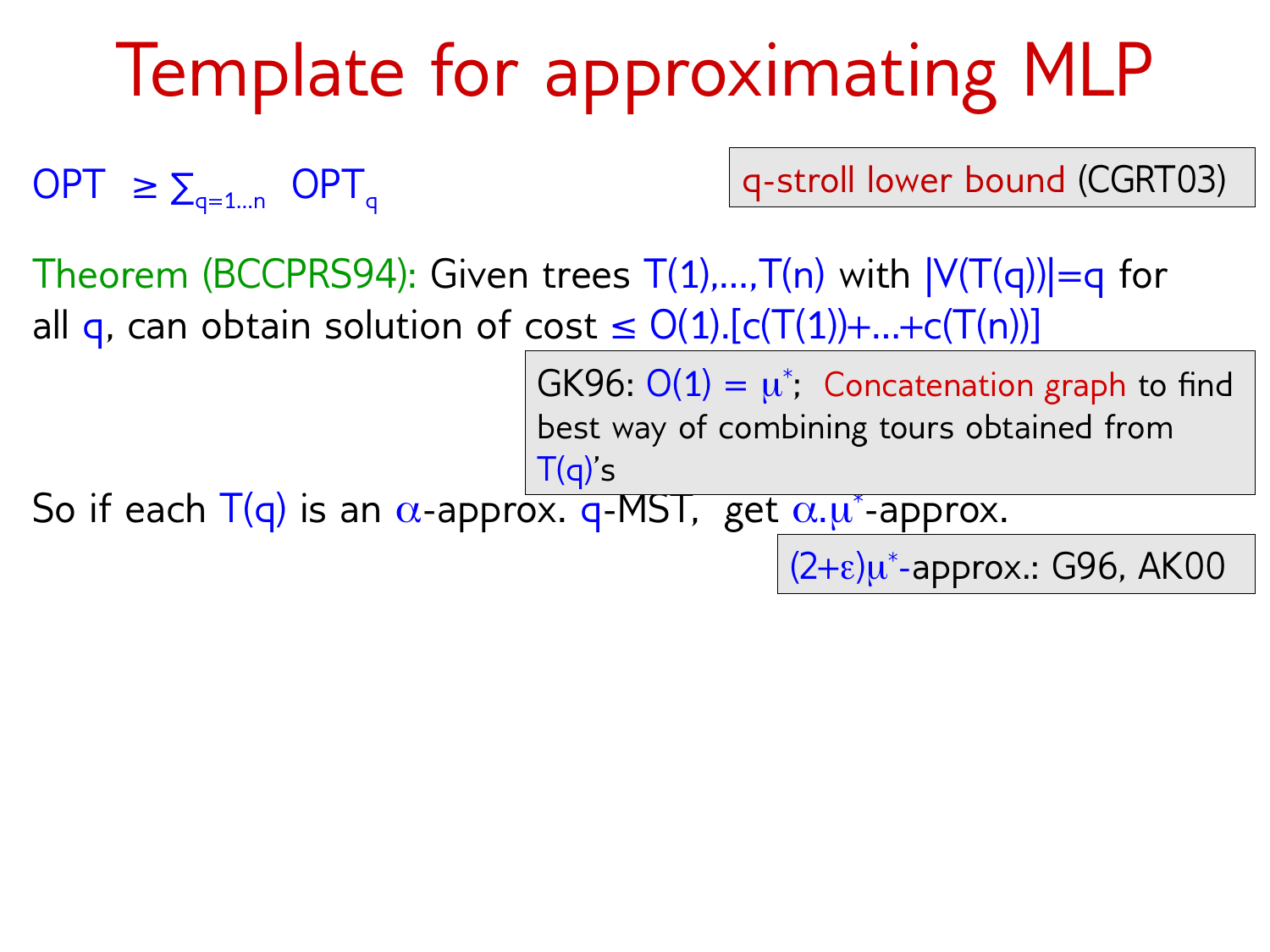

# Template for approximating MLP
q-stroll lower bound (CGRT03)
OPT	≥ ∑q=1…n  OPTq
Theorem (BCCPRS94): Given trees T(1),…,T(n) with |V(T(q))|=q for all q, can obtain solution of cost ≤ O(1).[c(T(1))+…+c(T(n))]

So if each T(q) is an α-approx. q-MST,  get α.μ*-approx.

GK96: O(1) = μ*;  Concatenation graph to find best way of combining tours obtained from T(q)’s
(2+ε)μ*-approx.: G96, AK00